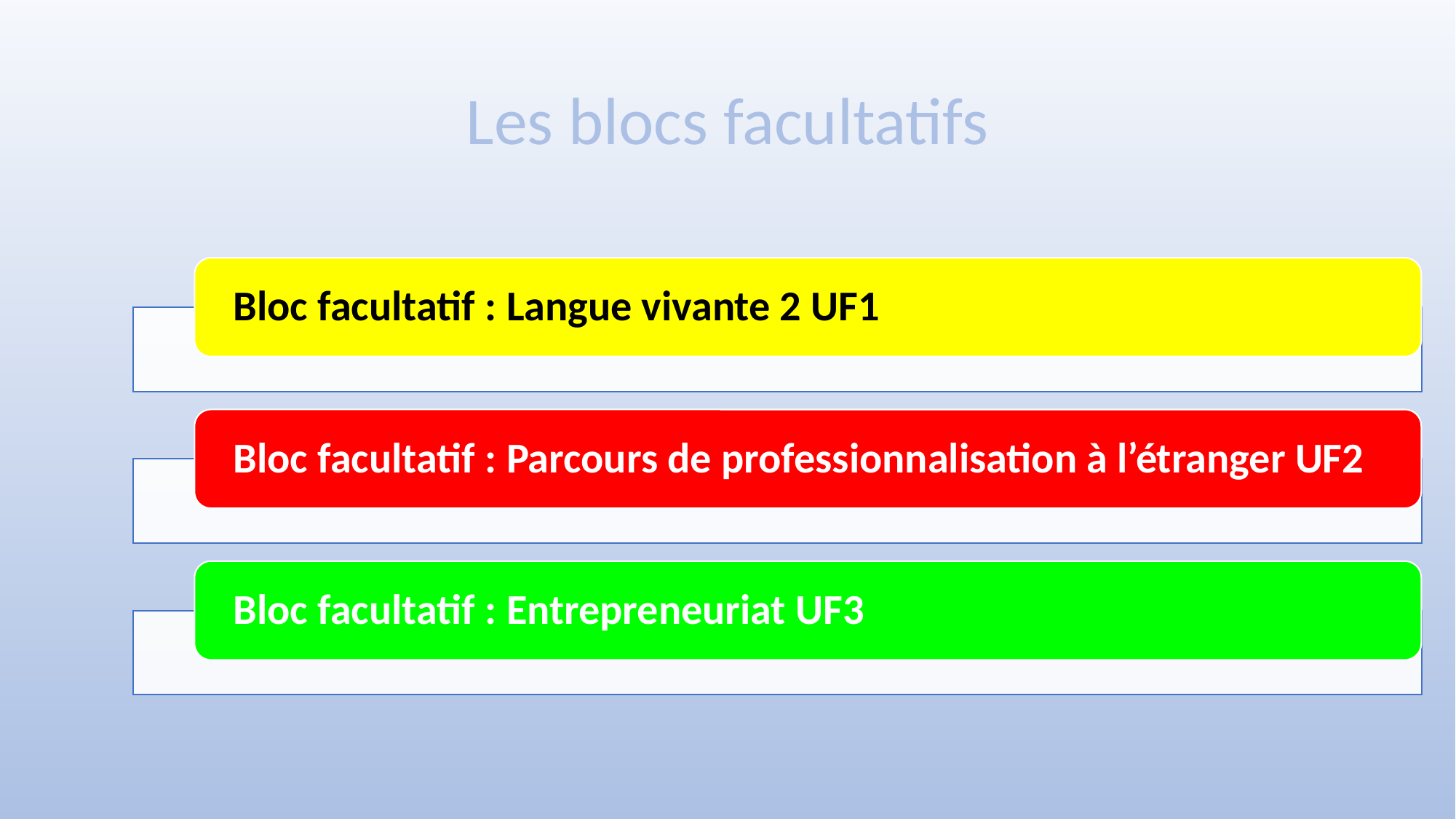

# Les blocs facultatifs
Bloc facultatif : Langue vivante 2 UF1
Bloc facultatif : Parcours de professionnalisation à l’étranger UF2
Bloc facultatif : Entrepreneuriat UF3